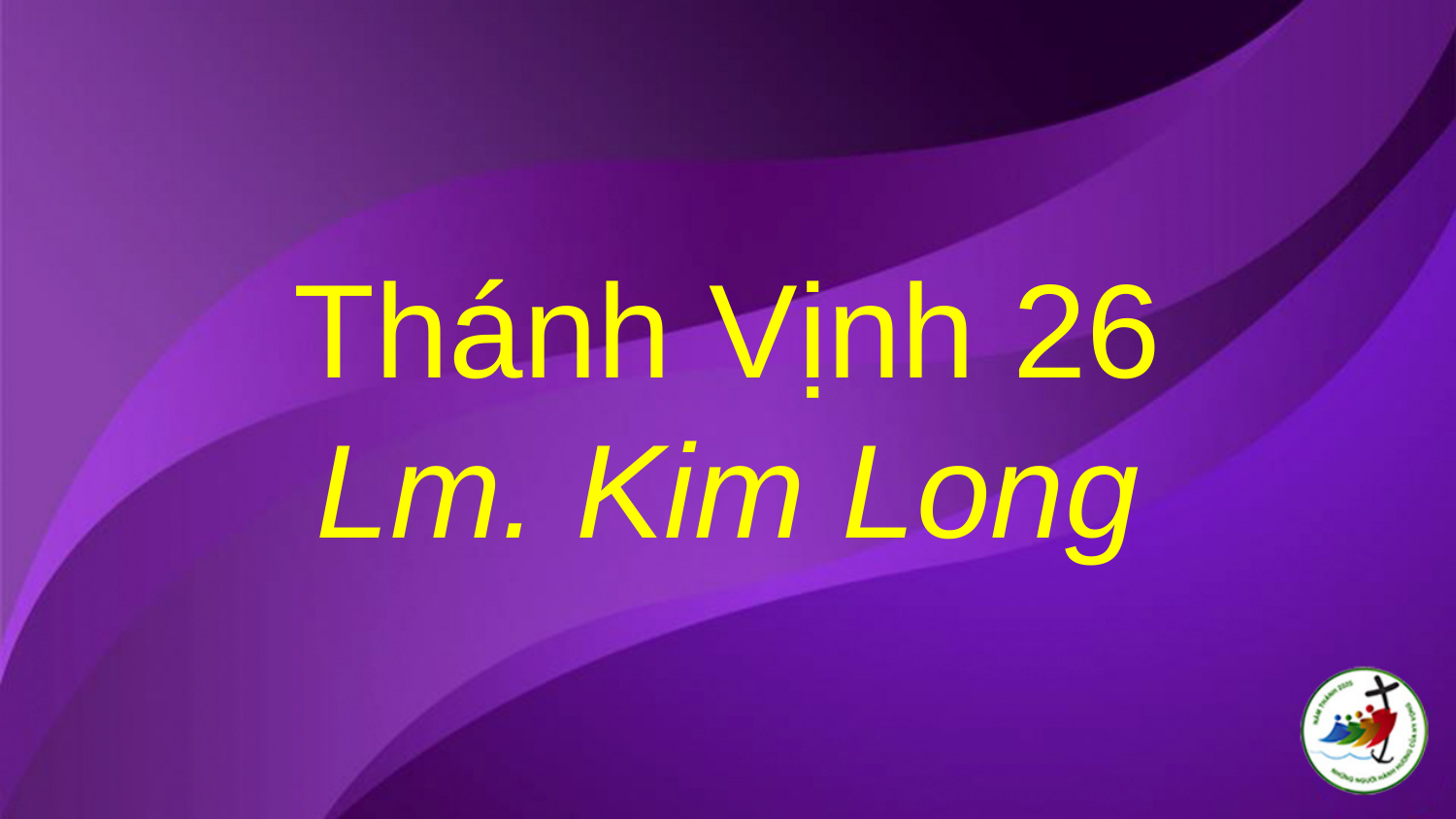

# Thánh Vịnh 26 Lm. Kim Long